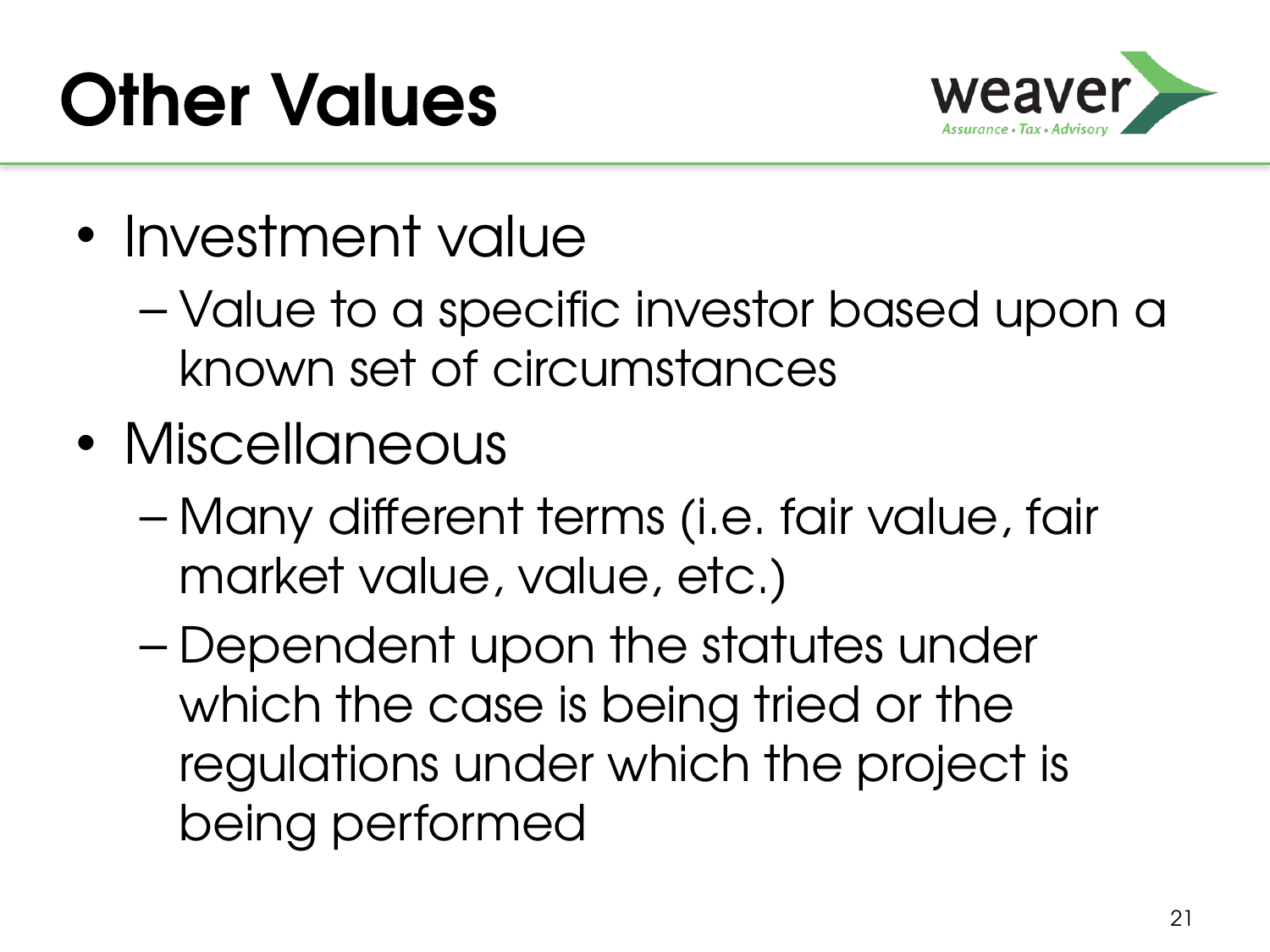

# Other Values
Investment value
Value to a specific investor based upon a known set of circumstances
Miscellaneous
Many different terms (i.e. fair value, fair market value, value, etc.)
Dependent upon the statutes under which the case is being tried or the regulations under which the project is being performed
21